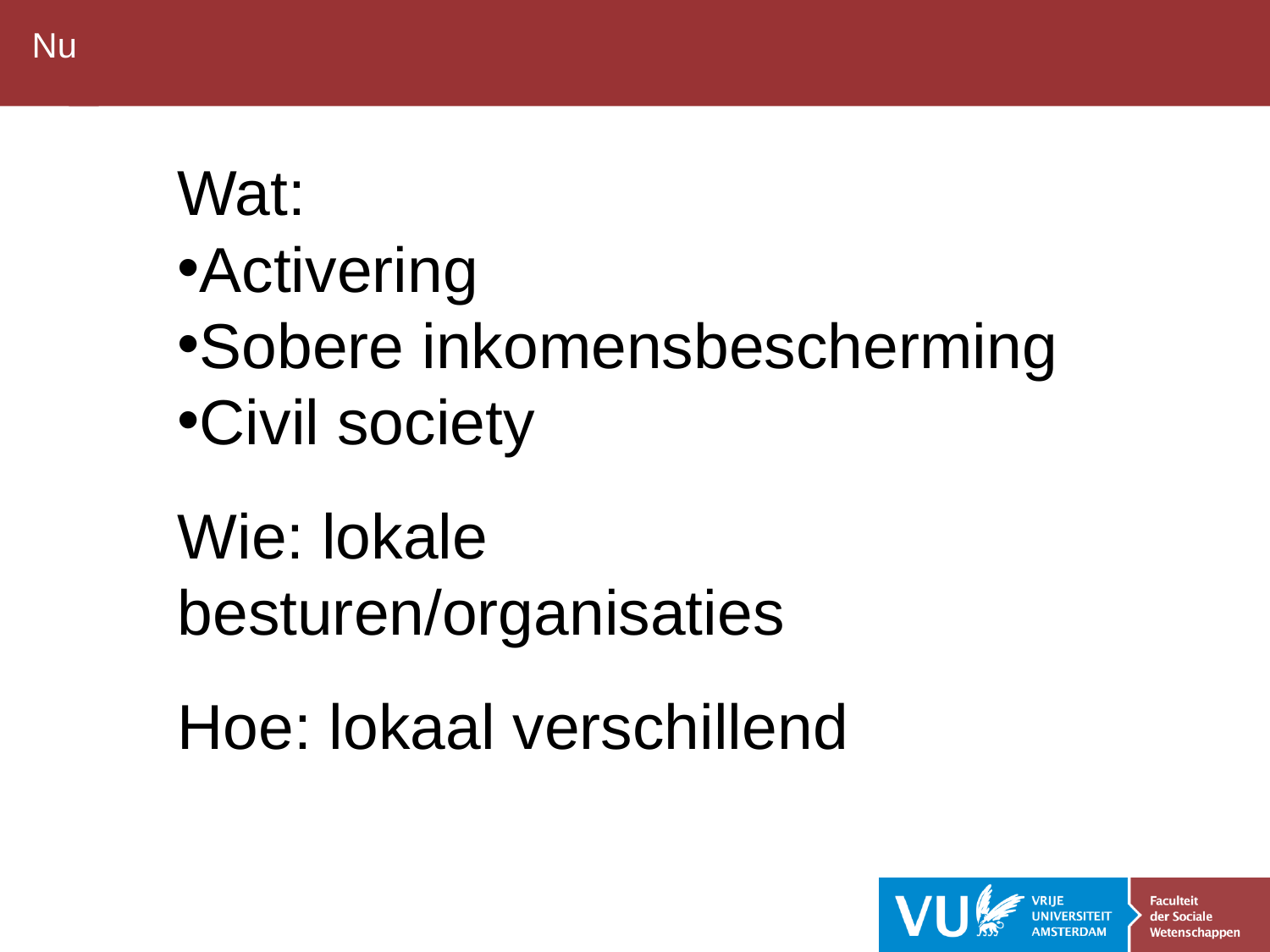

Nu
Wat:
Activering
Sobere inkomensbescherming
Civil society

Wie: lokale besturen/organisaties

Hoe: lokaal verschillend